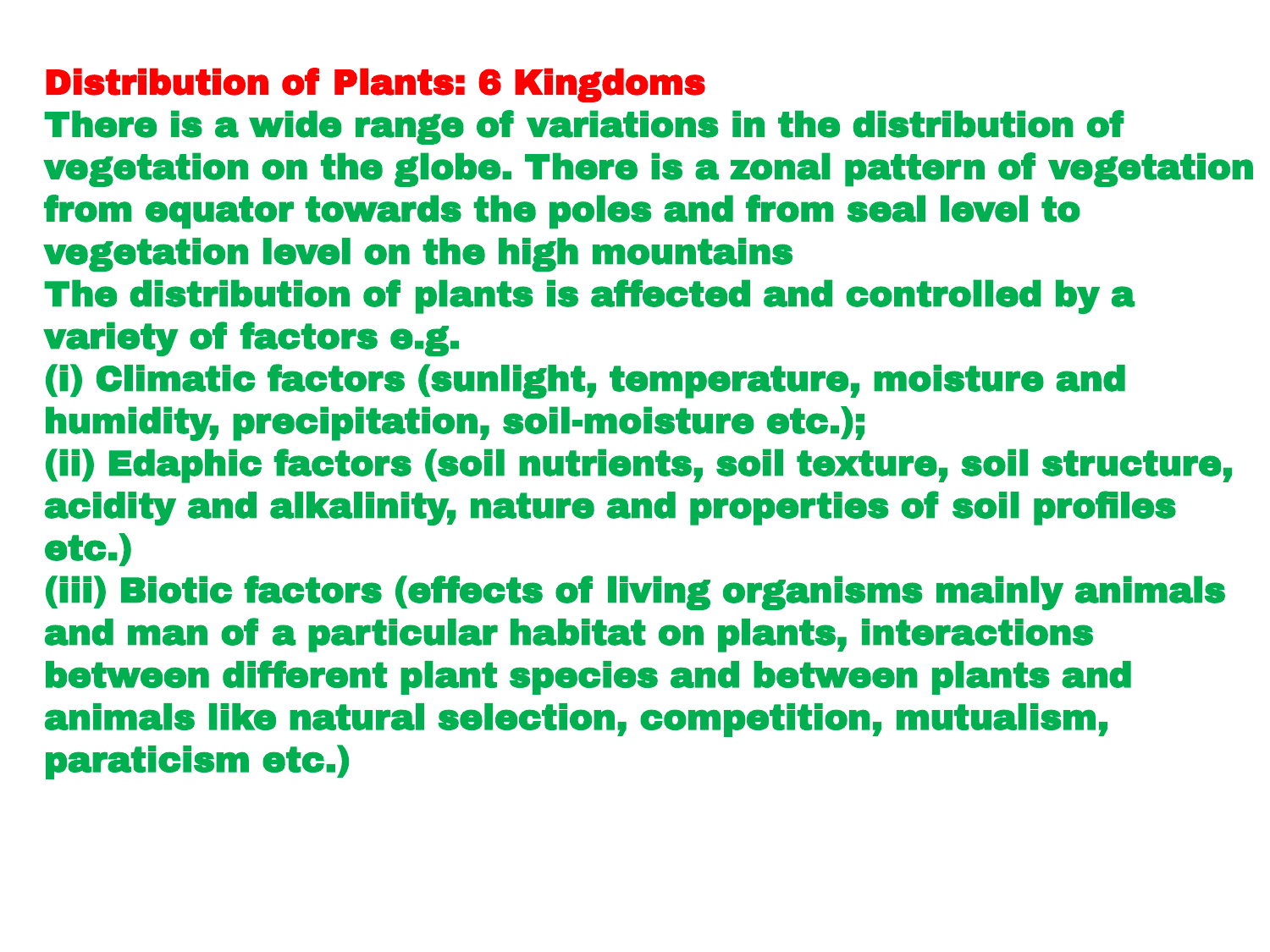

Distribution of Plants: 6 Kingdoms
There is a wide range of variations in the distri­bution of vegetation on the globe. There is a zonal pattern of vegetation from equator towards the poles and from seal level to vegetation level on the high mountains
The distribution of plants is affected and controlled by a variety of factors e.g.
(i) Climatic factors (sunlight, temperature, moisture and humidity, pre­cipitation, soil-moisture etc.);
(ii) Edaphic factors (soil nutrients, soil texture, soil structure, acidity and alka­linity, nature and properties of soil profiles etc.)
(iii) Biotic factors (effects of living organisms mainly animals and man of a particular habitat on plants, interactions between different plant species and between plants and animals like natural selection, com­petition, mutualism, paraticism etc.)